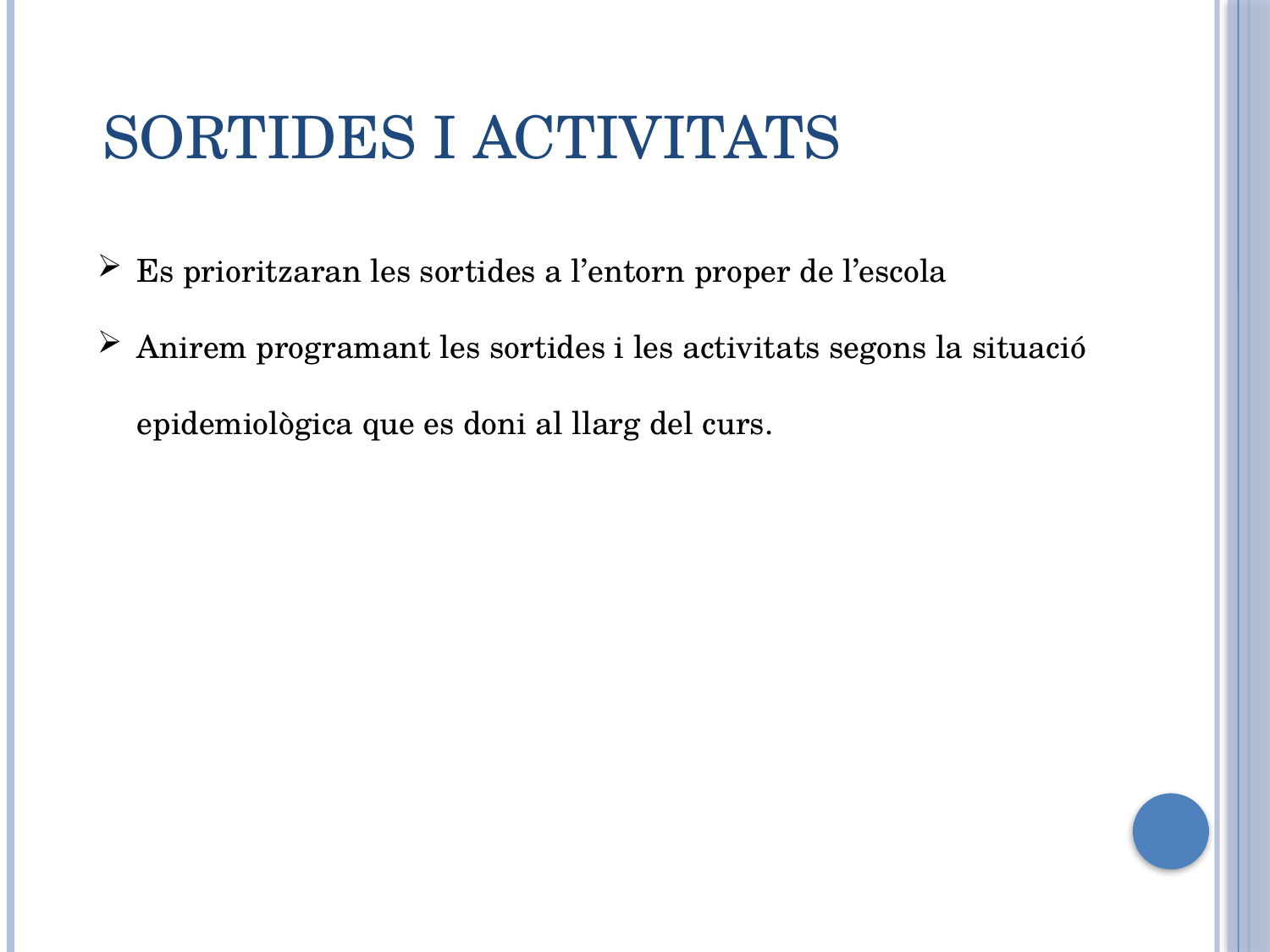

# Sortides i activitats
Es prioritzaran les sortides a l’entorn proper de l’escola
Anirem programant les sortides i les activitats segons la situació epidemiològica que es doni al llarg del curs.